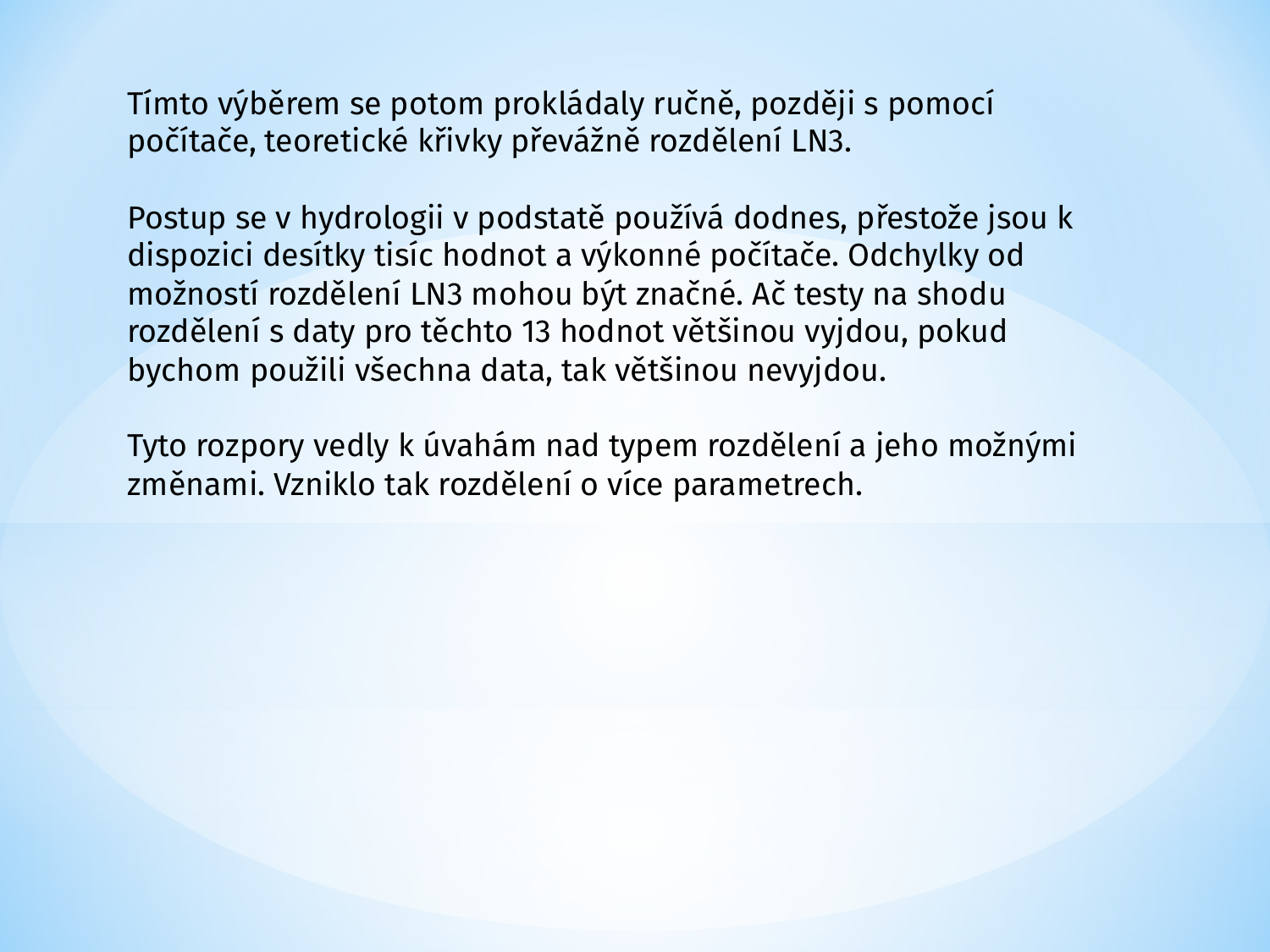

Tímto výběrem se potom prokládaly ručně, později s pomocí počítače, teoretické křivky převážně rozdělení LN3.

Postup se v hydrologii v podstatě používá dodnes, přestože jsou k dispozici desítky tisíc hodnot a výkonné počítače. Odchylky od možností rozdělení LN3 mohou být značné. Ač testy na shodu rozdělení s daty pro těchto 13 hodnot většinou vyjdou, pokud bychom použili všechna data, tak většinou nevyjdou.
Tyto rozpory vedly k úvahám nad typem rozdělení a jeho možnými změnami. Vzniklo tak rozdělení o více parametrech.
#